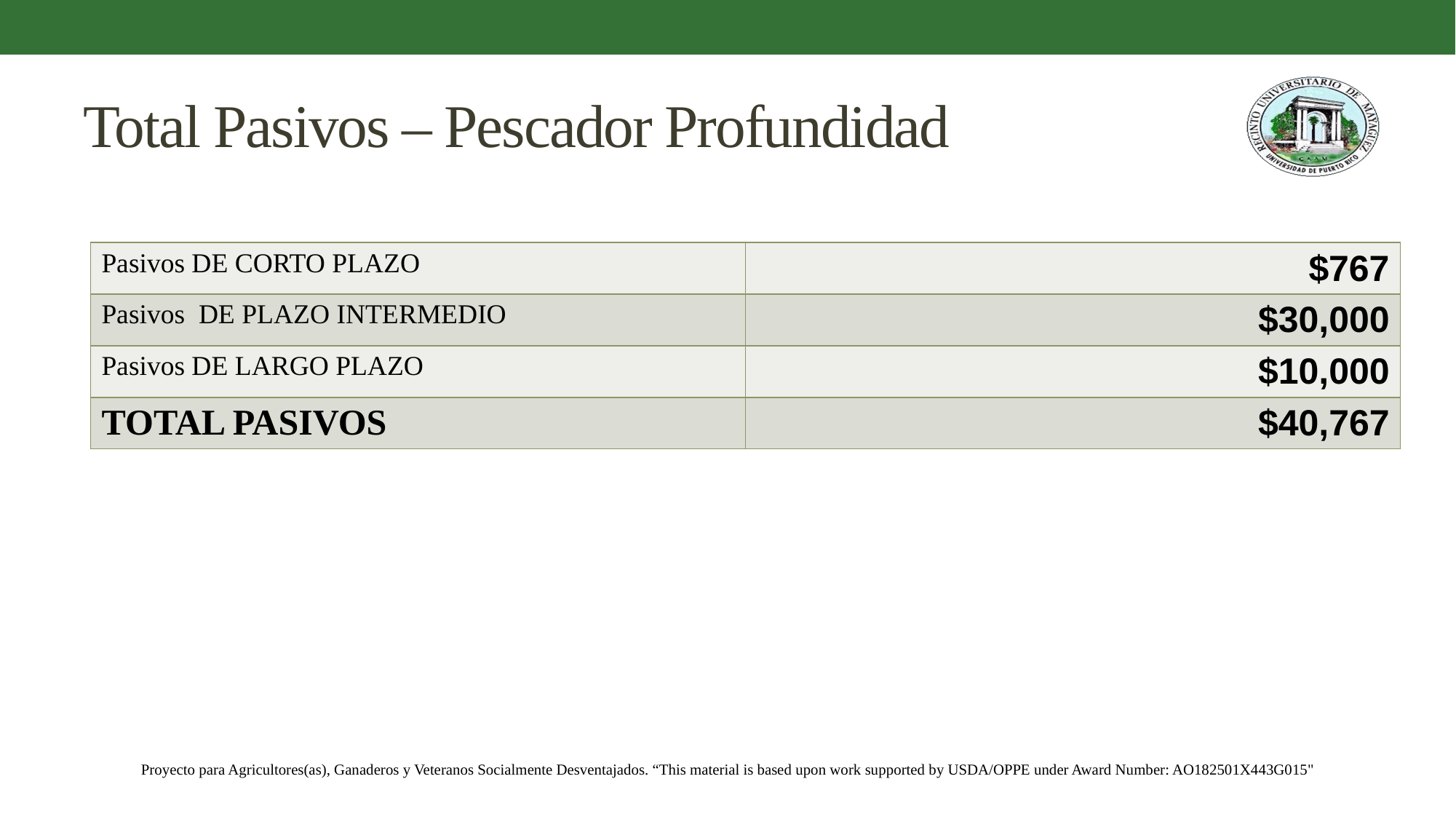

# Total Pasivos – Pescador Profundidad
| Pasivos DE CORTO PLAZO | $767 |
| --- | --- |
| Pasivos DE PLAZO INTERMEDIO | $30,000 |
| Pasivos DE LARGO PLAZO | $10,000 |
| TOTAL PASIVOS | $40,767 |